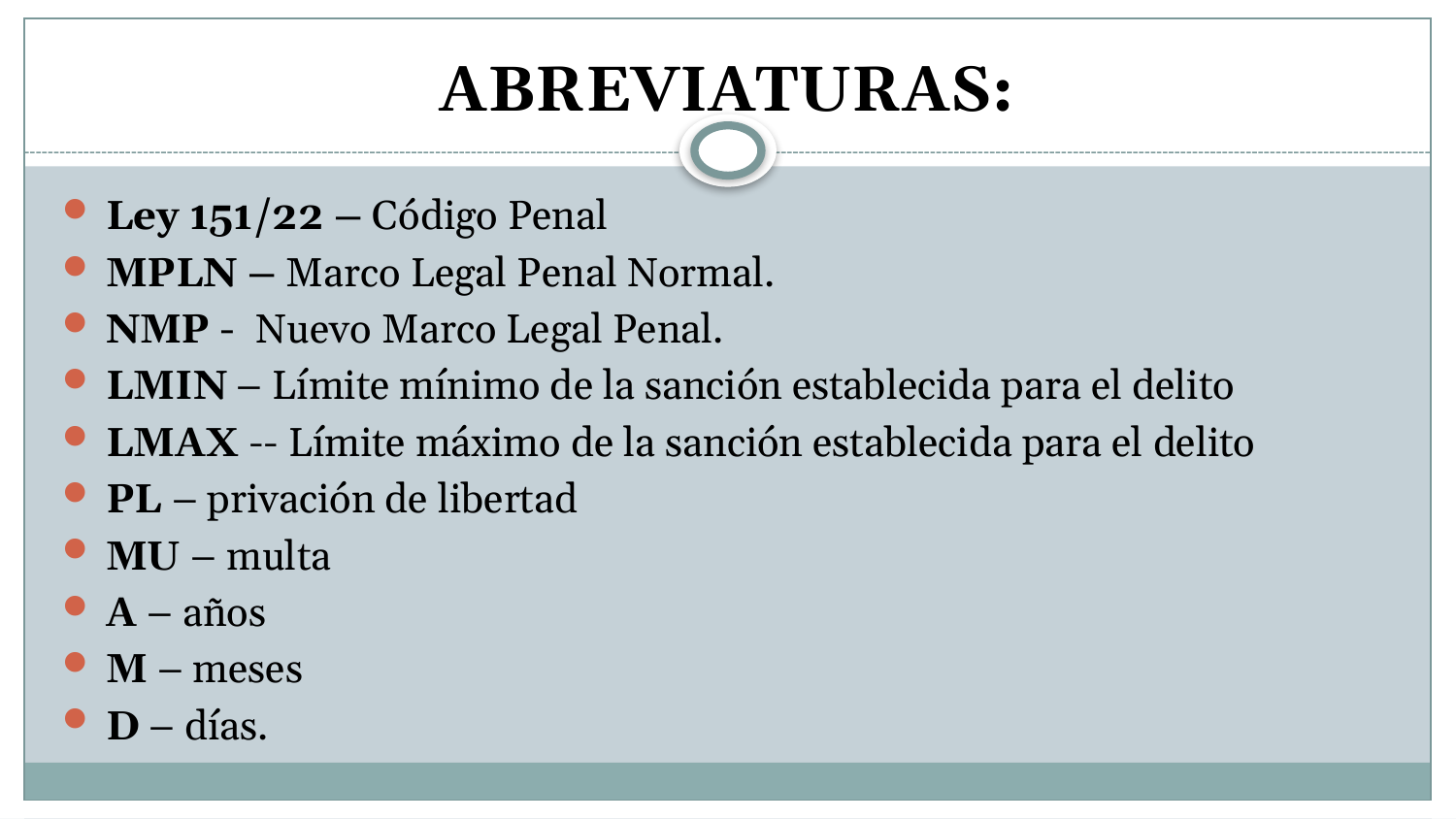

# ABREVIATURAS:
Ley 151/22 – Código Penal
MPLN – Marco Legal Penal Normal.
NMP -  Nuevo Marco Legal Penal.
LMIN – Límite mínimo de la sanción establecida para el delito
LMAX -- Límite máximo de la sanción establecida para el delito
PL – privación de libertad
MU – multa
A – años
M – meses
D – días.